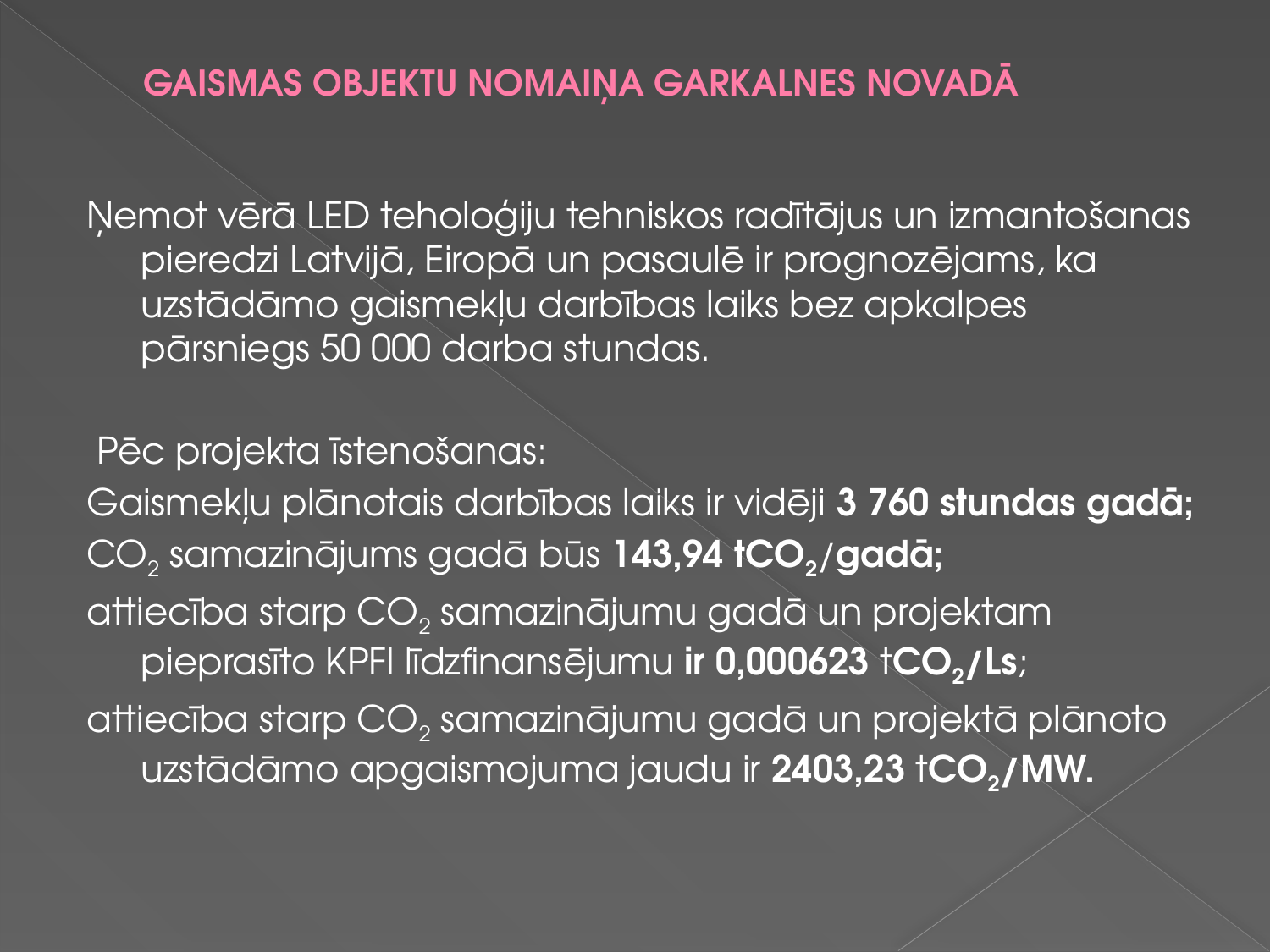

# GAISMAS OBJEKTU NOMAIŅA GARKALNES NOVADĀ
Ņemot vērā LED teholoģiju tehniskos radītājus un izmantošanas pieredzi Latvijā, Eiropā un pasaulē ir prognozējams, ka uzstādāmo gaismekļu darbības laiks bez apkalpes pārsniegs 50 000 darba stundas.

 Pēc projekta īstenošanas:
Gaismekļu plānotais darbības laiks ir vidēji 3 760 stundas gadā;
CO2 samazinājums gadā būs 143,94 tCO2/gadā;
attiecība starp CO2 samazinājumu gadā un projektam pieprasīto KPFI līdzfinansējumu ir 0,000623 tCO2/Ls;
attiecība starp CO2 samazinājumu gadā un projektā plānoto uzstādāmo apgaismojuma jaudu ir 2403,23 tCO2/MW.